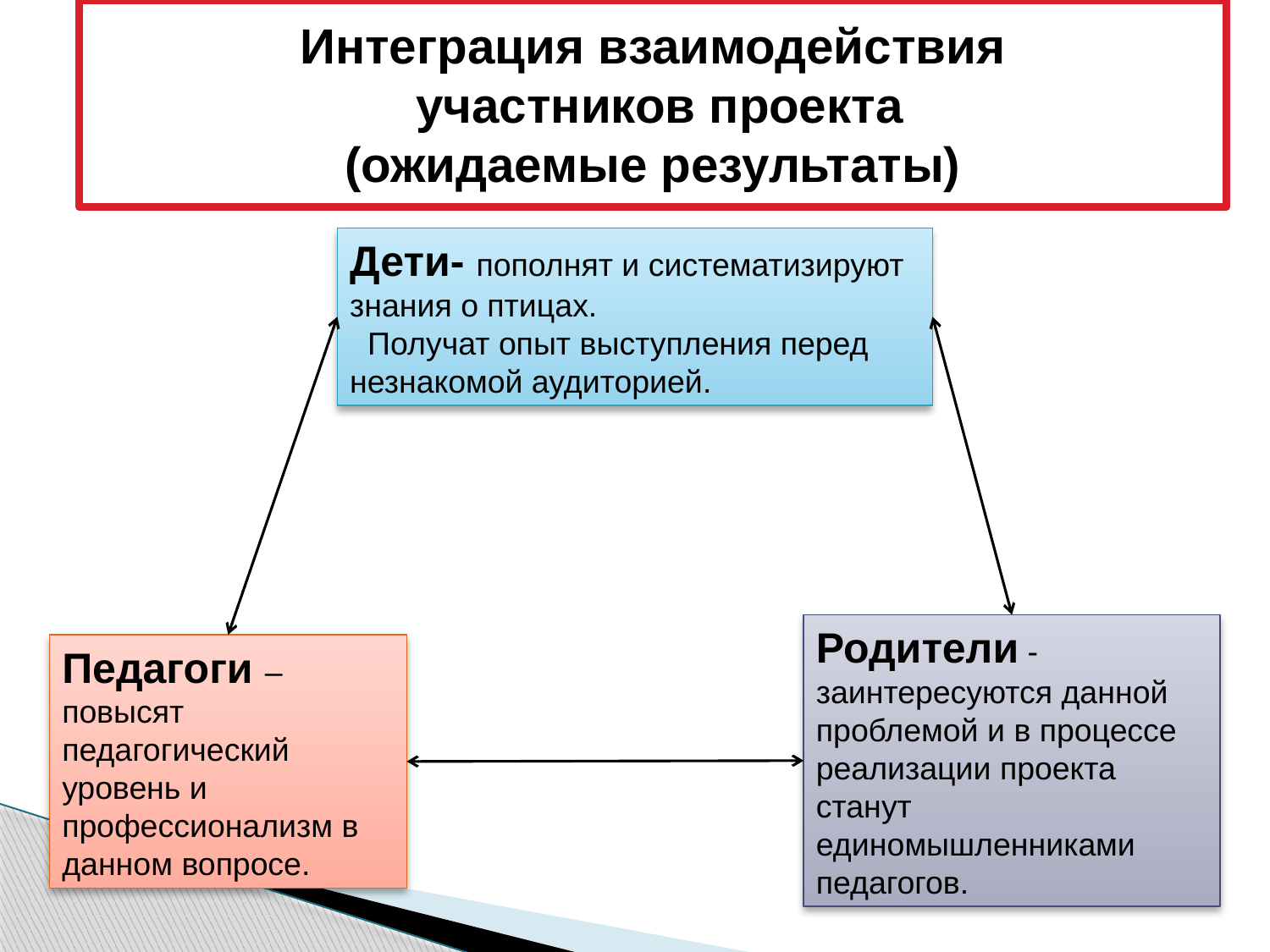

# Интеграция взаимодействия участников проекта (ожидаемые результаты)
Дети- пополнят и систематизируют знания о птицах.
  Получат опыт выступления перед незнакомой аудиторией.
Родители - заинтересуются данной проблемой и в процессе реализации проекта станут единомышленниками педагогов.
Педагоги – повысят педагогический уровень и профессионализм в данном вопросе.